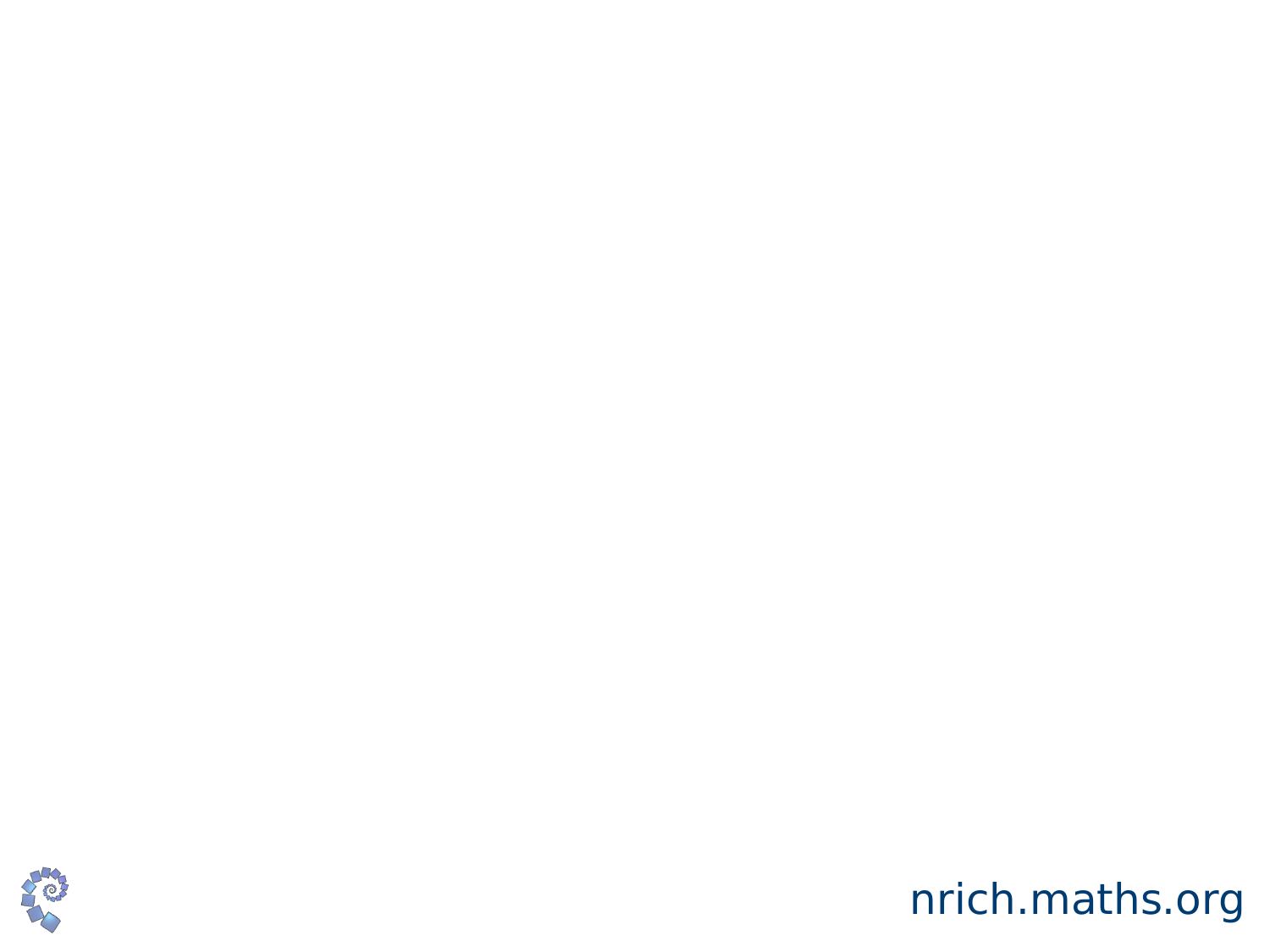

# Maths Anxiety Causes, Consequences and Cures
Charlie Gilderdale
Alison Kiddle
nrich.maths.org